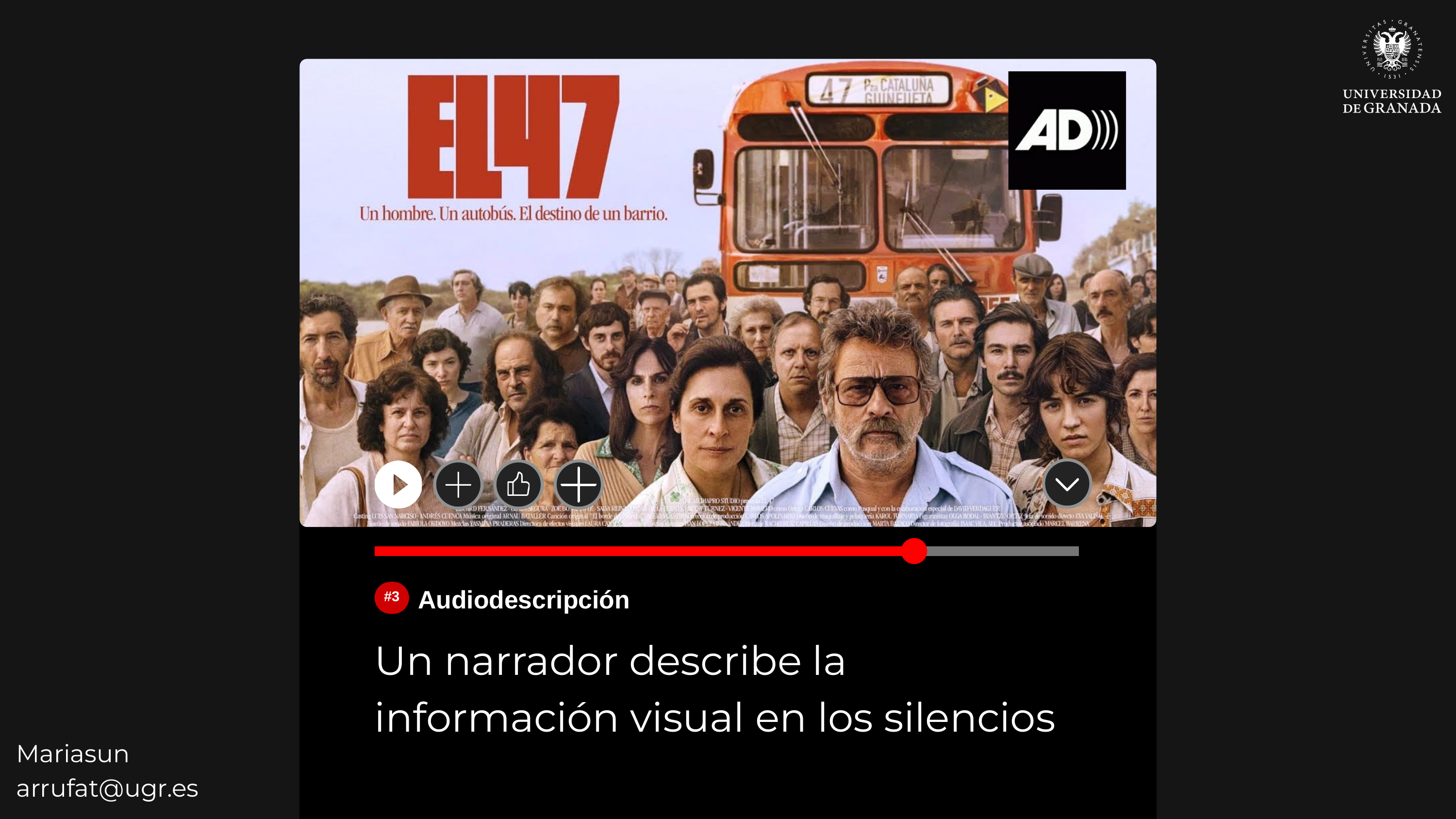

Audiodescripción

#3
Un narrador describe la información visual en los silencios
Mariasun
arrufat@ugr.es